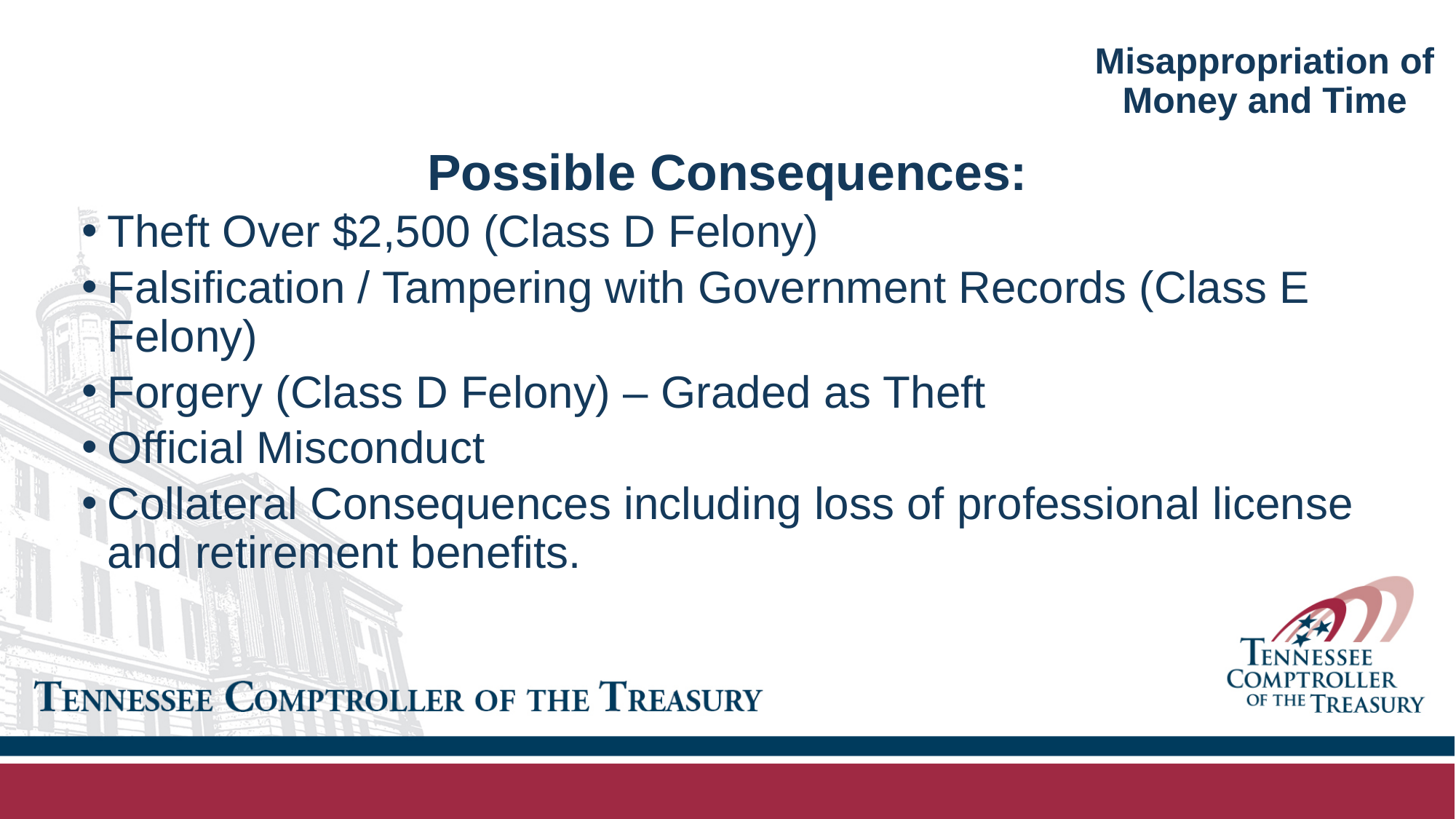

# Misappropriation of Money and Time
Possible Consequences:
Theft Over $2,500 (Class D Felony)
Falsification / Tampering with Government Records (Class E Felony)
Forgery (Class D Felony) – Graded as Theft
Official Misconduct
Collateral Consequences including loss of professional license and retirement benefits.